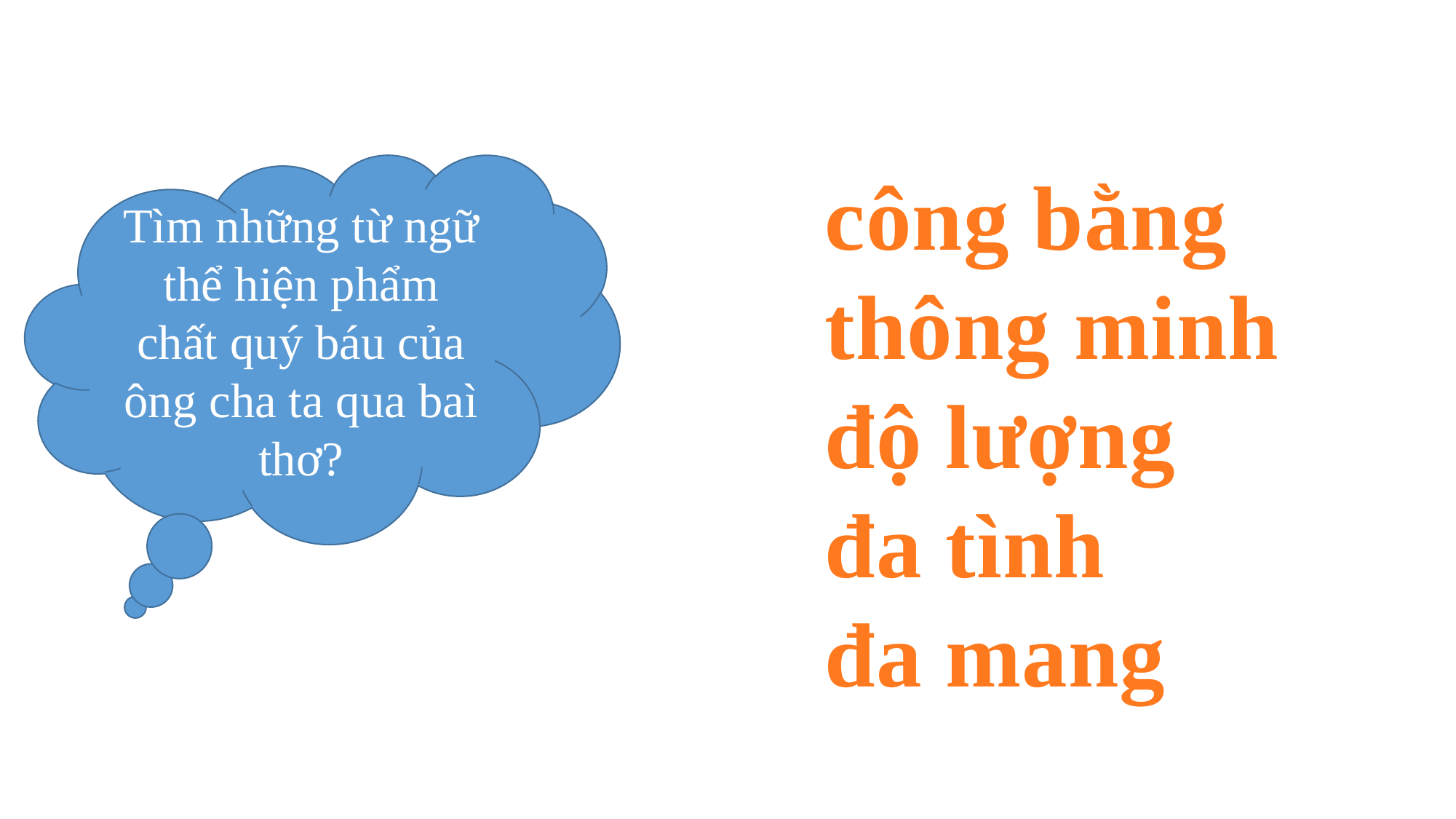

Tìm những từ ngữ thể hiện phẩm chất quý báu của ông cha ta qua baì thơ?
công bằng
thông minh
độ lượng
đa tình
đa mang